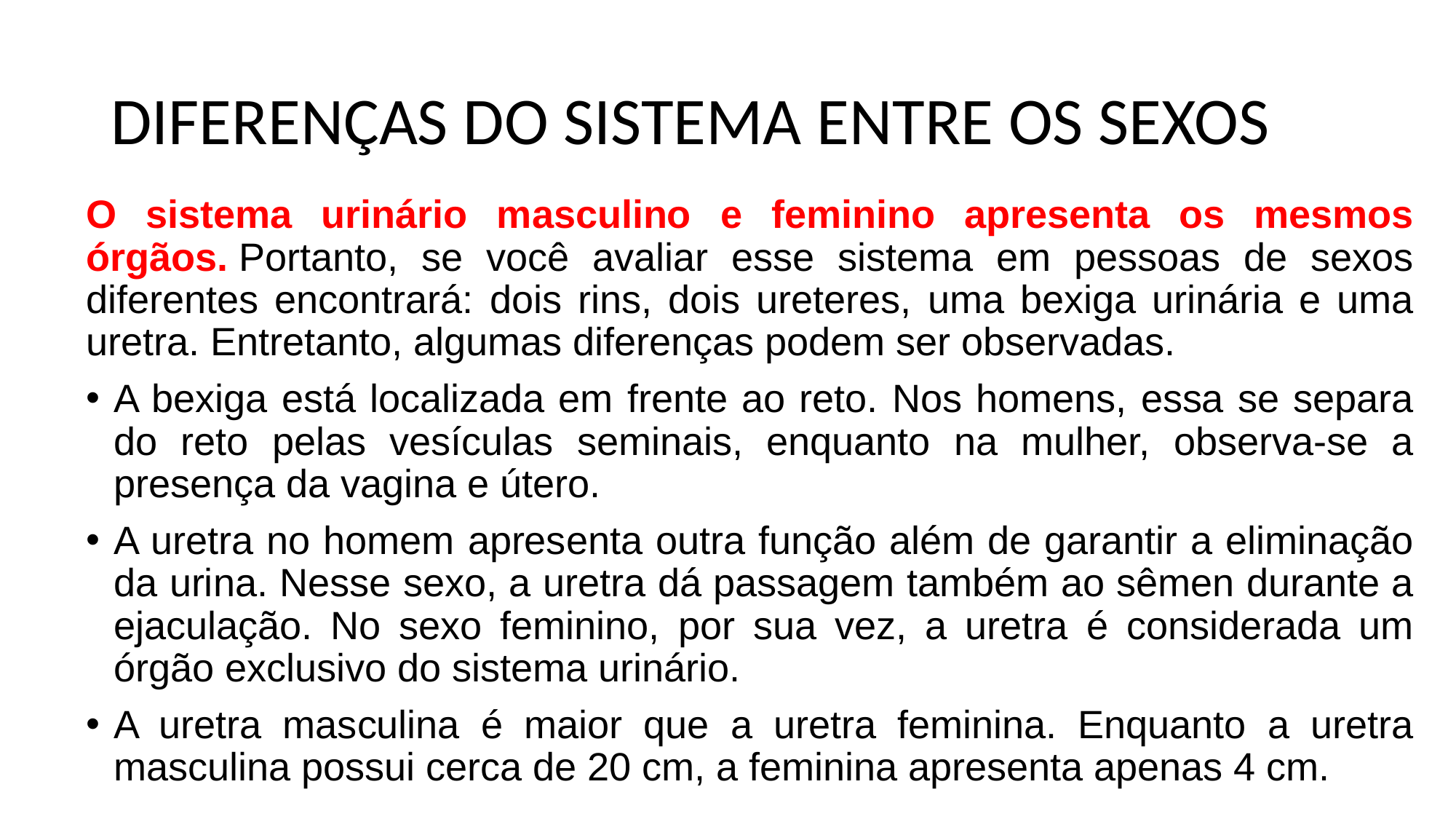

# DIFERENÇAS DO SISTEMA ENTRE OS SEXOS
O sistema urinário masculino e feminino apresenta os mesmos órgãos. Portanto, se você avaliar esse sistema em pessoas de sexos diferentes encontrará: dois rins, dois ureteres, uma bexiga urinária e uma uretra. Entretanto, algumas diferenças podem ser observadas.
A bexiga está localizada em frente ao reto. Nos homens, essa se separa do reto pelas vesículas seminais, enquanto na mulher, observa-se a presença da vagina e útero.
A uretra no homem apresenta outra função além de garantir a eliminação da urina. Nesse sexo, a uretra dá passagem também ao sêmen durante a ejaculação. No sexo feminino, por sua vez, a uretra é considerada um órgão exclusivo do sistema urinário.
A uretra masculina é maior que a uretra feminina. Enquanto a uretra masculina possui cerca de 20 cm, a feminina apresenta apenas 4 cm.